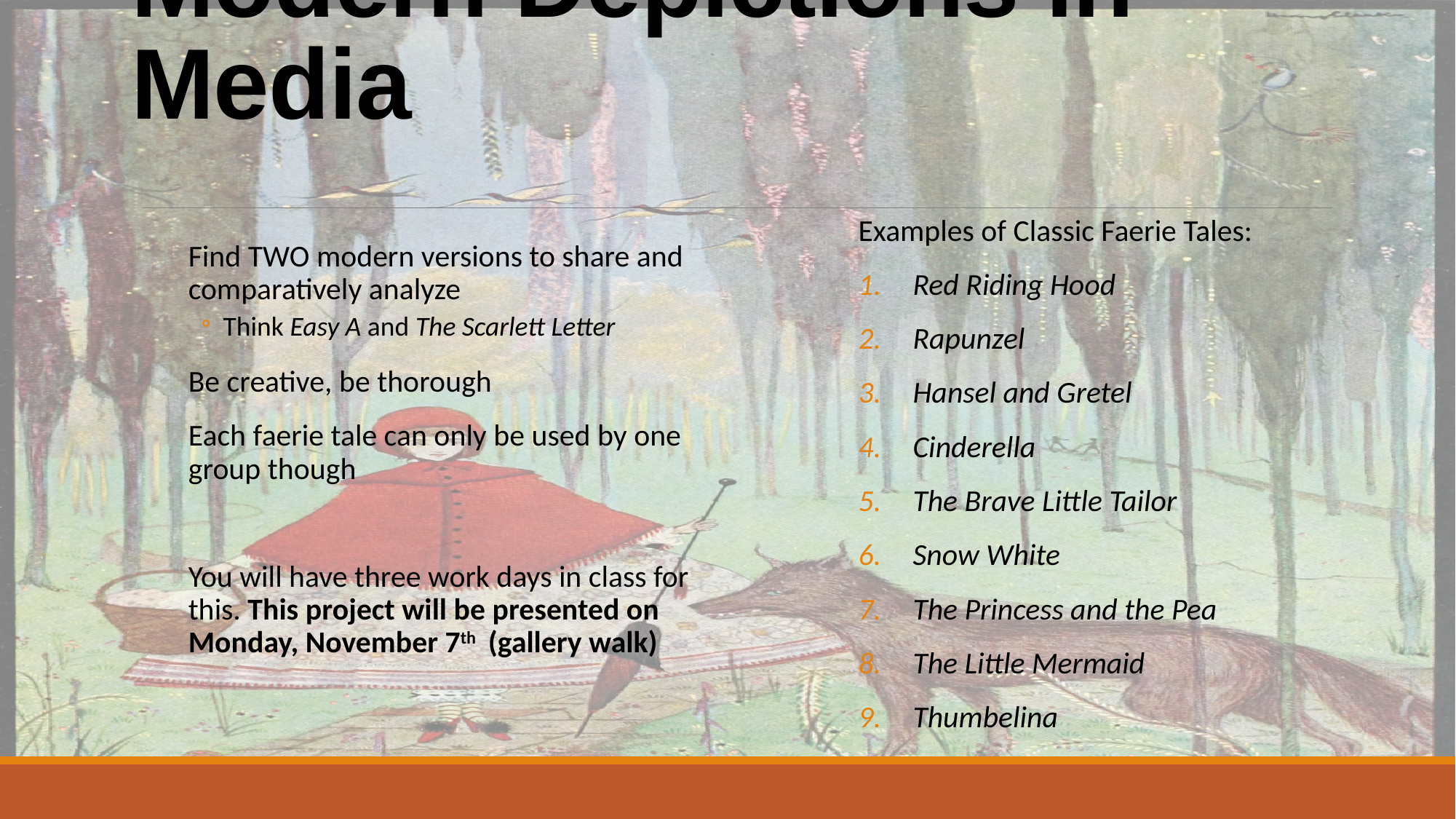

# Modern Depictions in Media
Examples of Classic Faerie Tales:
Red Riding Hood
Rapunzel
Hansel and Gretel
Cinderella
The Brave Little Tailor
Snow White
The Princess and the Pea
The Little Mermaid
Thumbelina

Find TWO modern versions to share and comparatively analyze
Think Easy A and The Scarlett Letter
Be creative, be thorough
Each faerie tale can only be used by one group though

You will have three work days in class for this. This project will be presented on Monday, November 7th   (gallery walk)